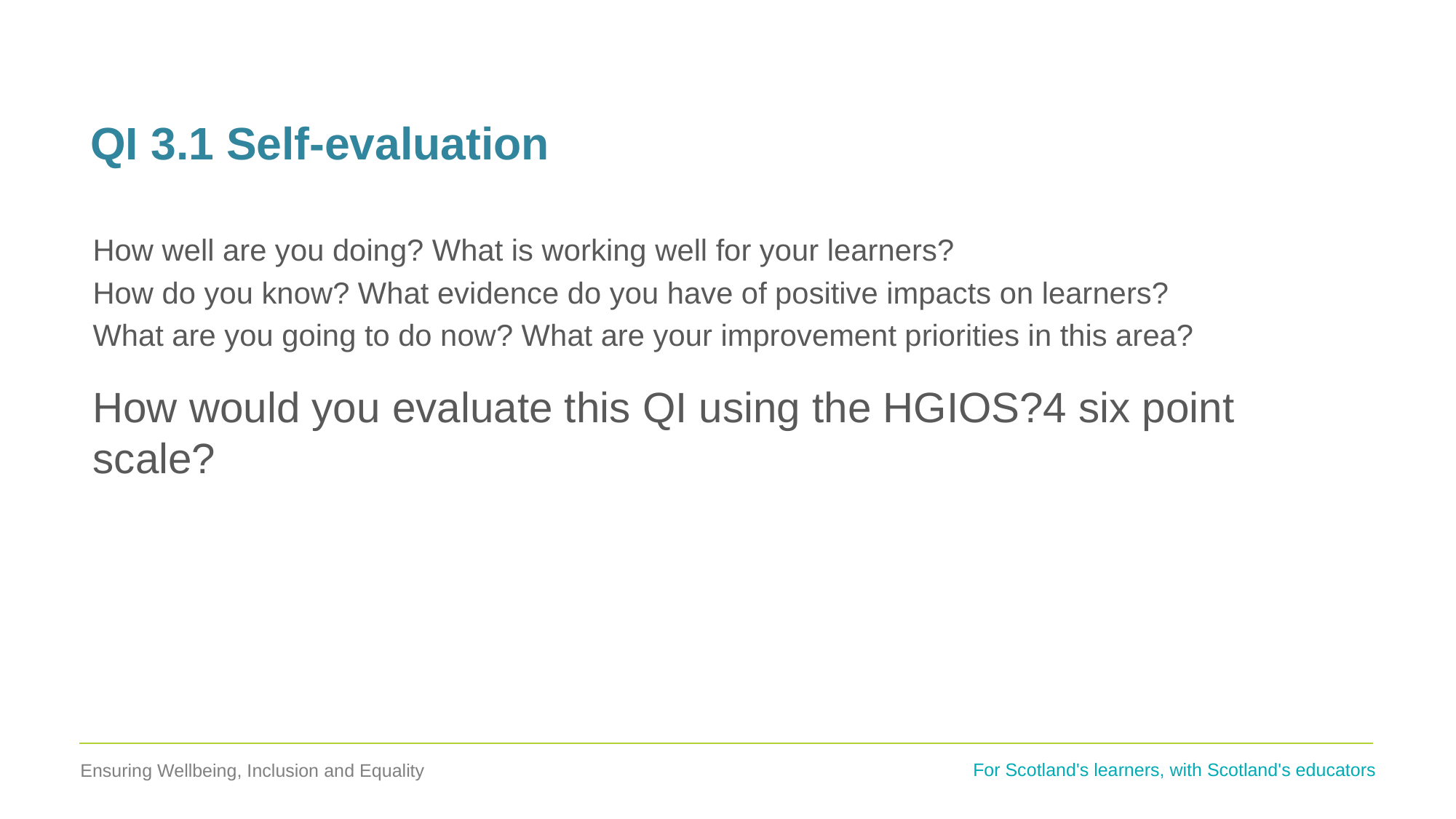

# QI 3.1 Self-evaluation
How well are you doing? What is working well for your learners?
How do you know? What evidence do you have of positive impacts on learners?
What are you going to do now? What are your improvement priorities in this area?

How would you evaluate this QI using the HGIOS?4 six point scale?